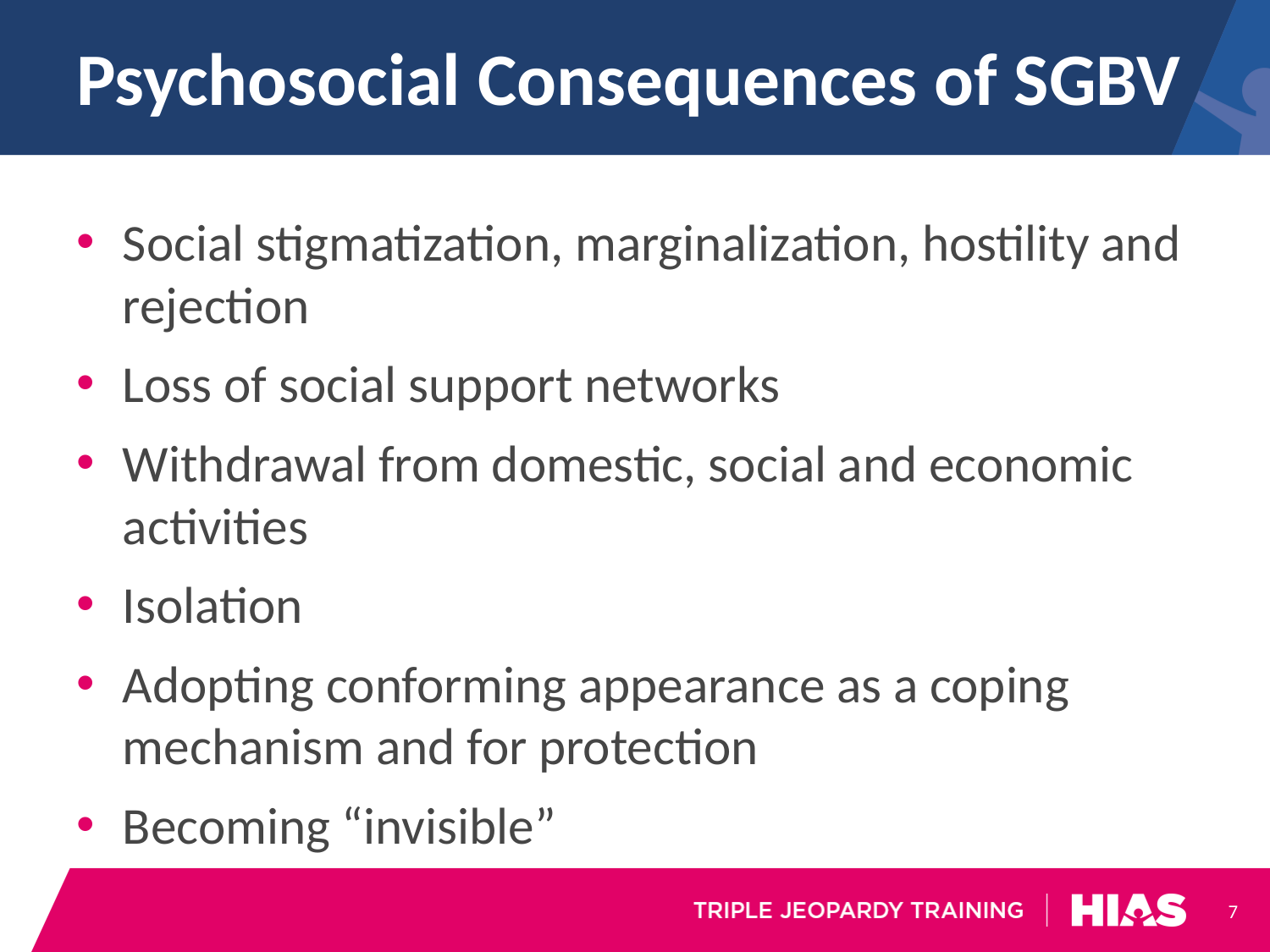

# Psychosocial Consequences of SGBV
Social stigmatization, marginalization, hostility and rejection
Loss of social support networks
Withdrawal from domestic, social and economic activities
Isolation
Adopting conforming appearance as a coping mechanism and for protection
Becoming “invisible”